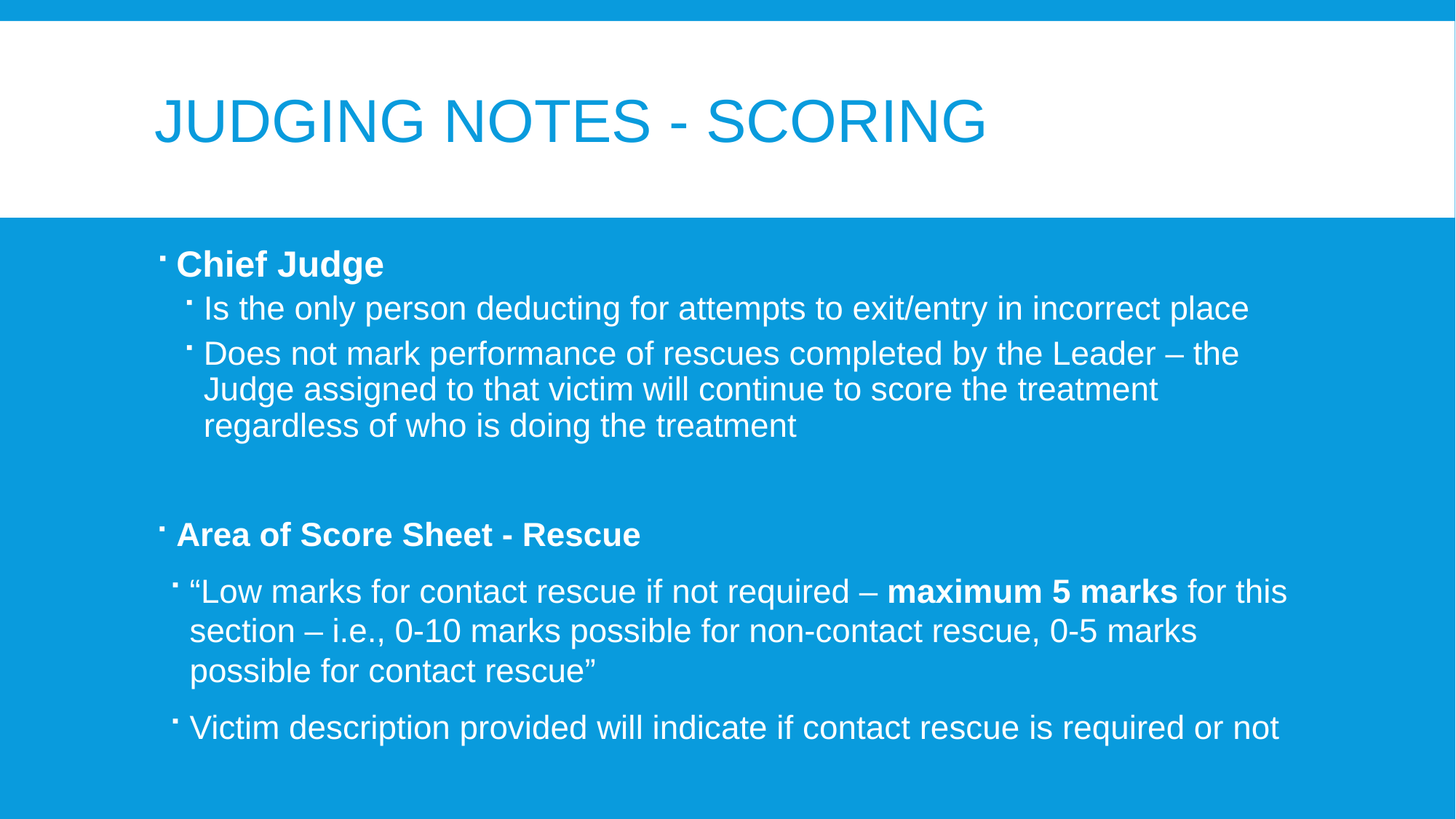

# Judging notes - scoring
Chief Judge
Is the only person deducting for attempts to exit/entry in incorrect place
Does not mark performance of rescues completed by the Leader – the Judge assigned to that victim will continue to score the treatment regardless of who is doing the treatment

Area of Score Sheet - Rescue
“Low marks for contact rescue if not required – maximum 5 marks for this section – i.e., 0-10 marks possible for non-contact rescue, 0-5 marks possible for contact rescue”
Victim description provided will indicate if contact rescue is required or not